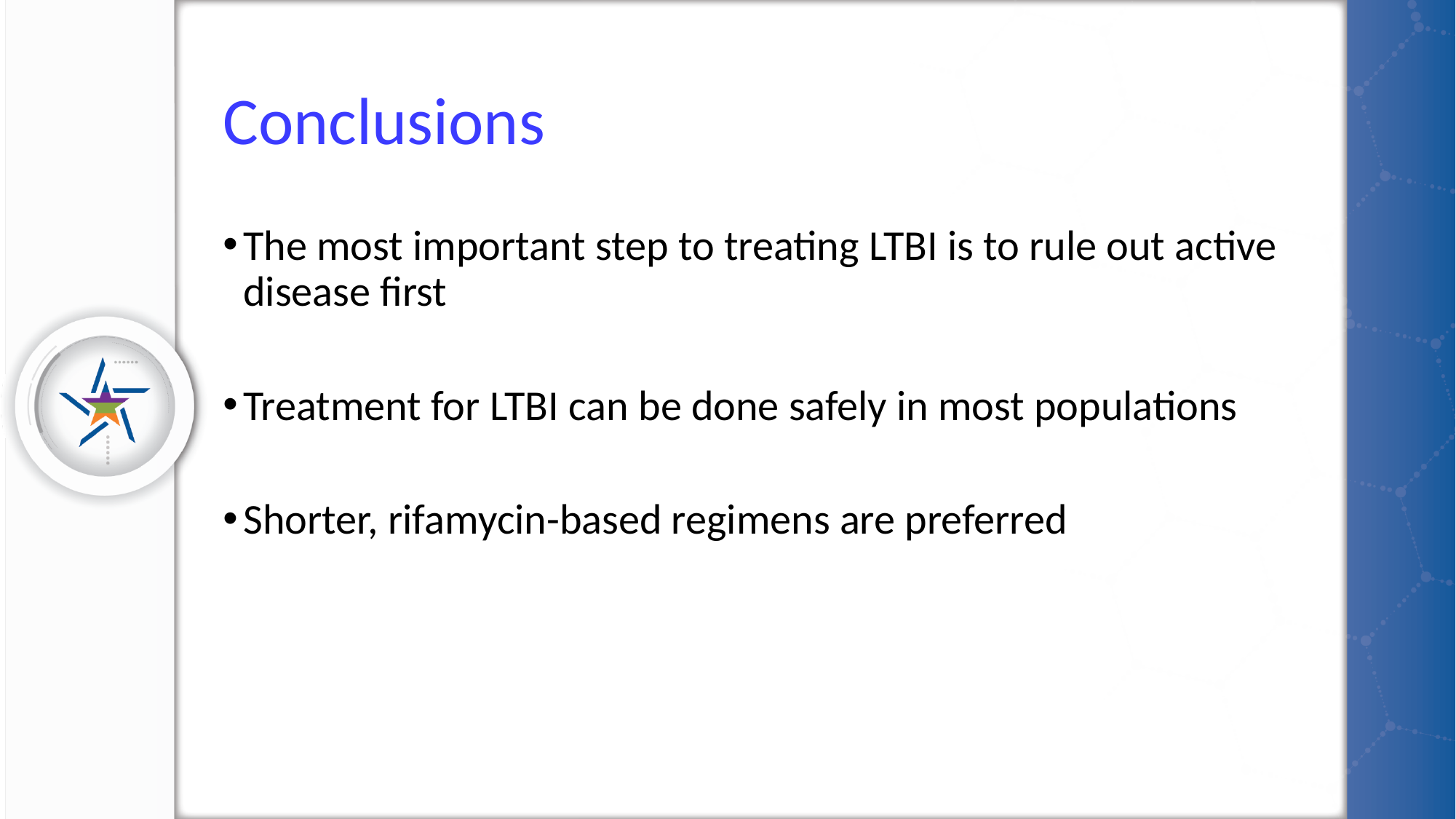

# Conclusions
The most important step to treating LTBI is to rule out active disease first

Treatment for LTBI can be done safely in most populations

Shorter, rifamycin-based regimens are preferred